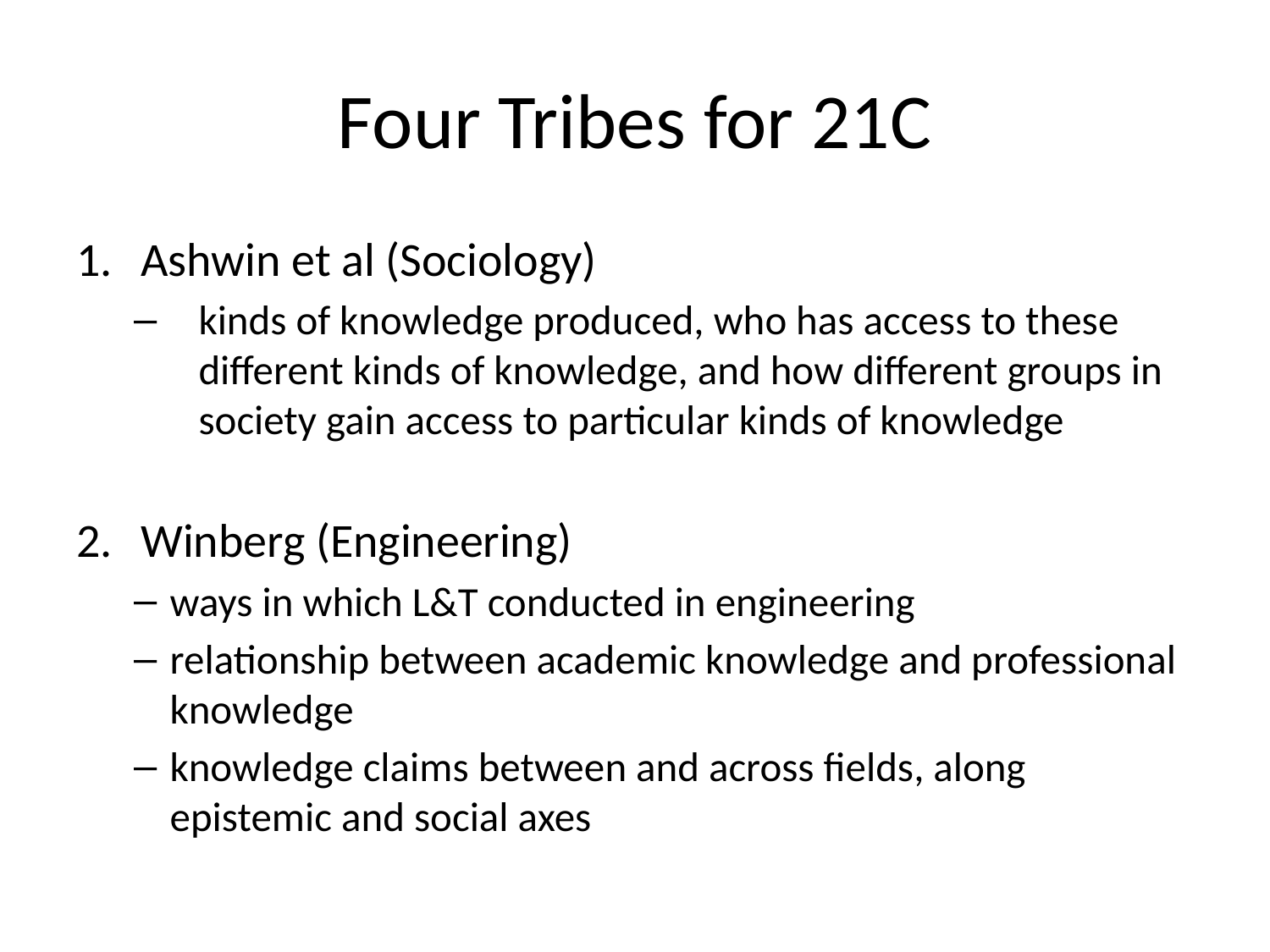

# Four Tribes for 21C
Ashwin et al (Sociology)
kinds of knowledge produced, who has access to these different kinds of knowledge, and how different groups in society gain access to particular kinds of knowledge

Winberg (Engineering)
ways in which L&T conducted in engineering
relationship between academic knowledge and professional knowledge
knowledge claims between and across fields, along epistemic and social axes